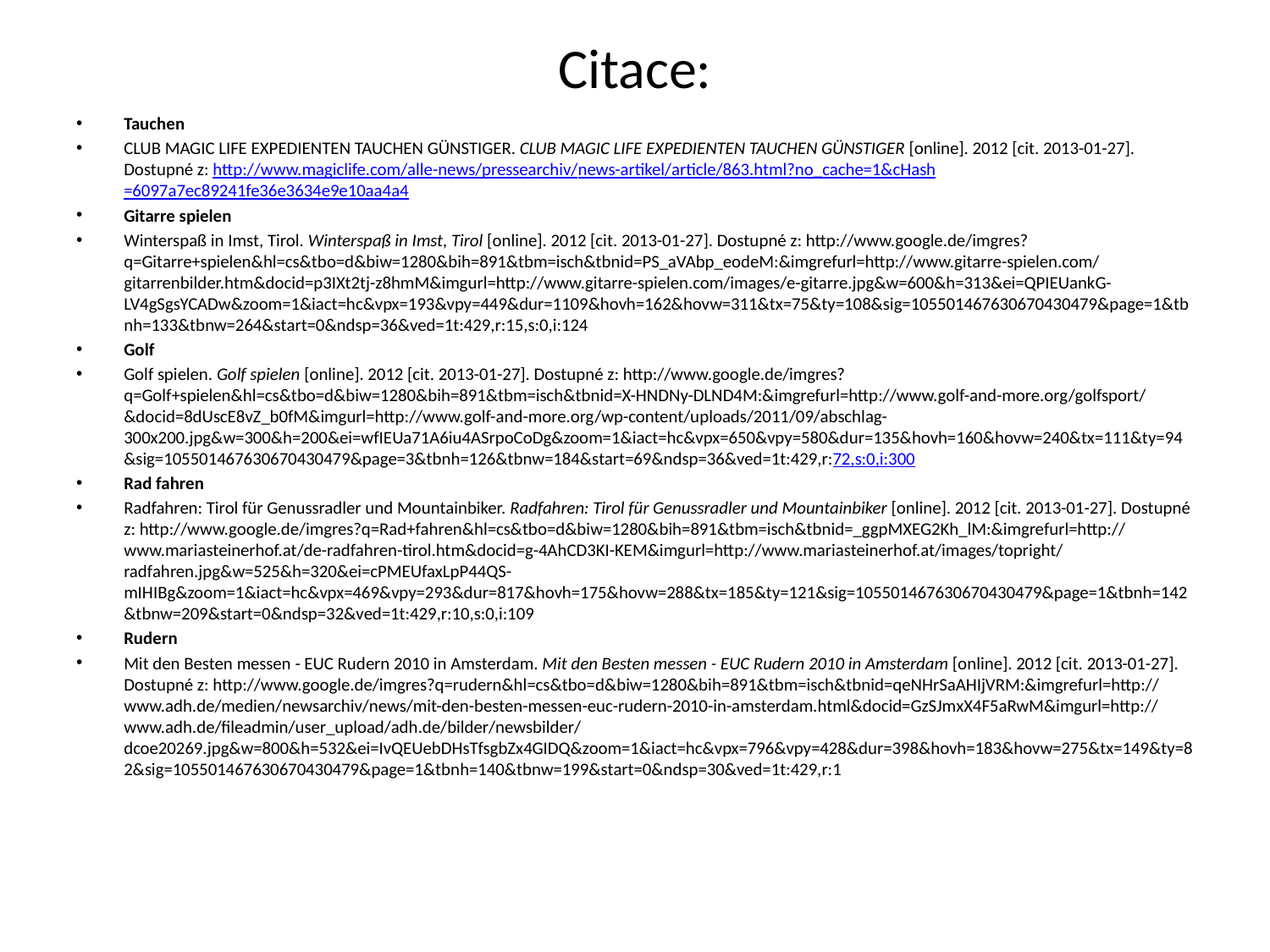

# Citace:
Tauchen
CLUB MAGIC LIFE EXPEDIENTEN TAUCHEN GÜNSTIGER. CLUB MAGIC LIFE EXPEDIENTEN TAUCHEN GÜNSTIGER [online]. 2012 [cit. 2013-01-27]. Dostupné z: http://www.magiclife.com/alle-news/pressearchiv/news-artikel/article/863.html?no_cache=1&cHash=6097a7ec89241fe36e3634e9e10aa4a4
Gitarre spielen
Winterspaß in Imst, Tirol. Winterspaß in Imst, Tirol [online]. 2012 [cit. 2013-01-27]. Dostupné z: http://www.google.de/imgres?q=Gitarre+spielen&hl=cs&tbo=d&biw=1280&bih=891&tbm=isch&tbnid=PS_aVAbp_eodeM:&imgrefurl=http://www.gitarre-spielen.com/gitarrenbilder.htm&docid=p3IXt2tj-z8hmM&imgurl=http://www.gitarre-spielen.com/images/e-gitarre.jpg&w=600&h=313&ei=QPIEUankG-LV4gSgsYCADw&zoom=1&iact=hc&vpx=193&vpy=449&dur=1109&hovh=162&hovw=311&tx=75&ty=108&sig=105501467630670430479&page=1&tbnh=133&tbnw=264&start=0&ndsp=36&ved=1t:429,r:15,s:0,i:124
Golf
Golf spielen. Golf spielen [online]. 2012 [cit. 2013-01-27]. Dostupné z: http://www.google.de/imgres?q=Golf+spielen&hl=cs&tbo=d&biw=1280&bih=891&tbm=isch&tbnid=X-HNDNy-DLND4M:&imgrefurl=http://www.golf-and-more.org/golfsport/&docid=8dUscE8vZ_b0fM&imgurl=http://www.golf-and-more.org/wp-content/uploads/2011/09/abschlag-300x200.jpg&w=300&h=200&ei=wfIEUa71A6iu4ASrpoCoDg&zoom=1&iact=hc&vpx=650&vpy=580&dur=135&hovh=160&hovw=240&tx=111&ty=94&sig=105501467630670430479&page=3&tbnh=126&tbnw=184&start=69&ndsp=36&ved=1t:429,r:72,s:0,i:300
Rad fahren
Radfahren: Tirol für Genussradler und Mountainbiker. Radfahren: Tirol für Genussradler und Mountainbiker [online]. 2012 [cit. 2013-01-27]. Dostupné z: http://www.google.de/imgres?q=Rad+fahren&hl=cs&tbo=d&biw=1280&bih=891&tbm=isch&tbnid=_ggpMXEG2Kh_lM:&imgrefurl=http://www.mariasteinerhof.at/de-radfahren-tirol.htm&docid=g-4AhCD3KI-KEM&imgurl=http://www.mariasteinerhof.at/images/topright/radfahren.jpg&w=525&h=320&ei=cPMEUfaxLpP44QS-mIHIBg&zoom=1&iact=hc&vpx=469&vpy=293&dur=817&hovh=175&hovw=288&tx=185&ty=121&sig=105501467630670430479&page=1&tbnh=142&tbnw=209&start=0&ndsp=32&ved=1t:429,r:10,s:0,i:109
Rudern
Mit den Besten messen - EUC Rudern 2010 in Amsterdam. Mit den Besten messen - EUC Rudern 2010 in Amsterdam [online]. 2012 [cit. 2013-01-27]. Dostupné z: http://www.google.de/imgres?q=rudern&hl=cs&tbo=d&biw=1280&bih=891&tbm=isch&tbnid=qeNHrSaAHIjVRM:&imgrefurl=http://www.adh.de/medien/newsarchiv/news/mit-den-besten-messen-euc-rudern-2010-in-amsterdam.html&docid=GzSJmxX4F5aRwM&imgurl=http://www.adh.de/fileadmin/user_upload/adh.de/bilder/newsbilder/dcoe20269.jpg&w=800&h=532&ei=IvQEUebDHsTfsgbZx4GIDQ&zoom=1&iact=hc&vpx=796&vpy=428&dur=398&hovh=183&hovw=275&tx=149&ty=82&sig=105501467630670430479&page=1&tbnh=140&tbnw=199&start=0&ndsp=30&ved=1t:429,r:1